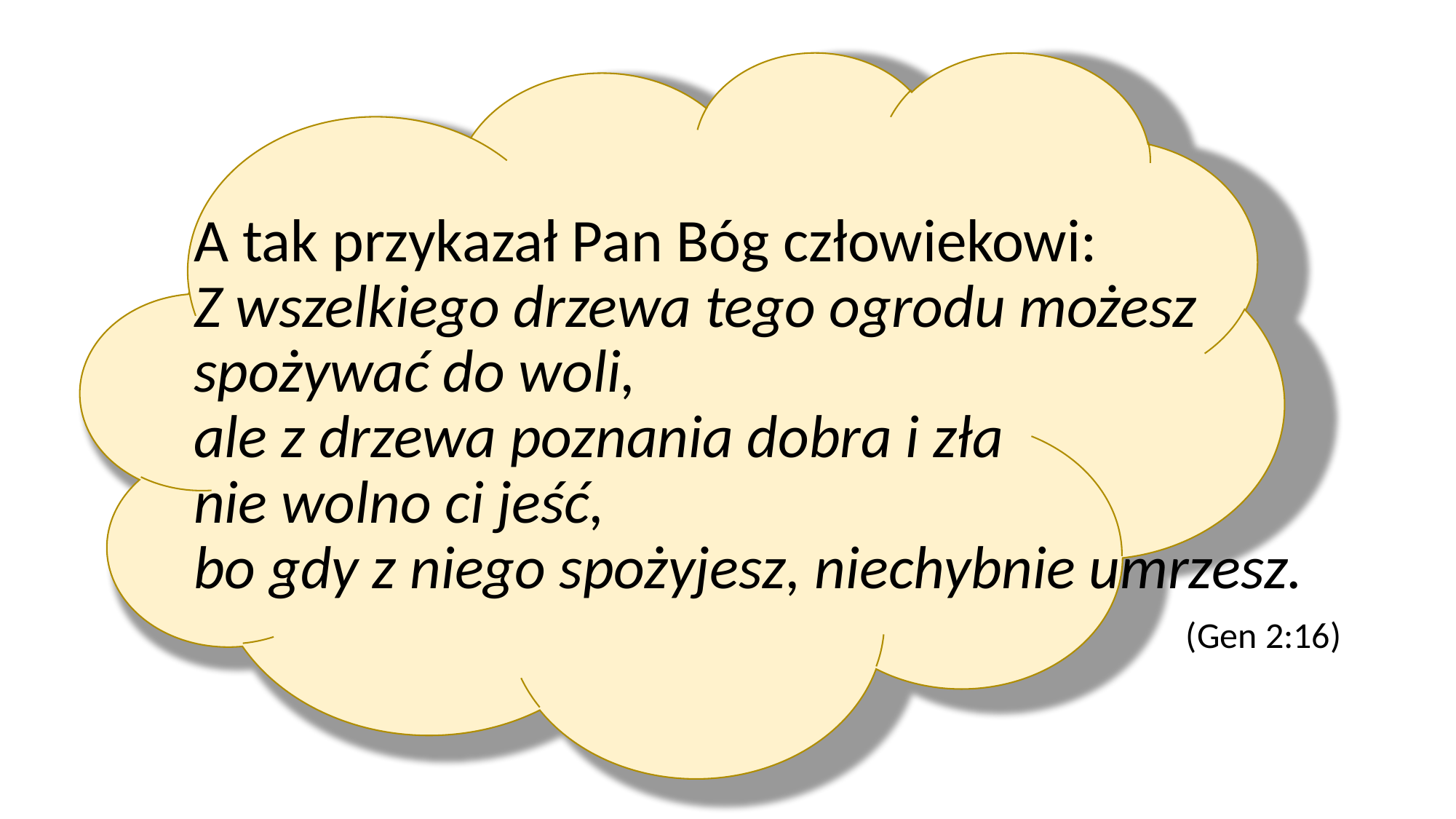

A tak przykazał Pan Bóg człowiekowi:
Z wszelkiego drzewa tego ogrodu możesz spożywać do woli,
ale z drzewa poznania dobra i zła
nie wolno ci jeść,
bo gdy z niego spożyjesz, niechybnie umrzesz.
(Gen 2:16)